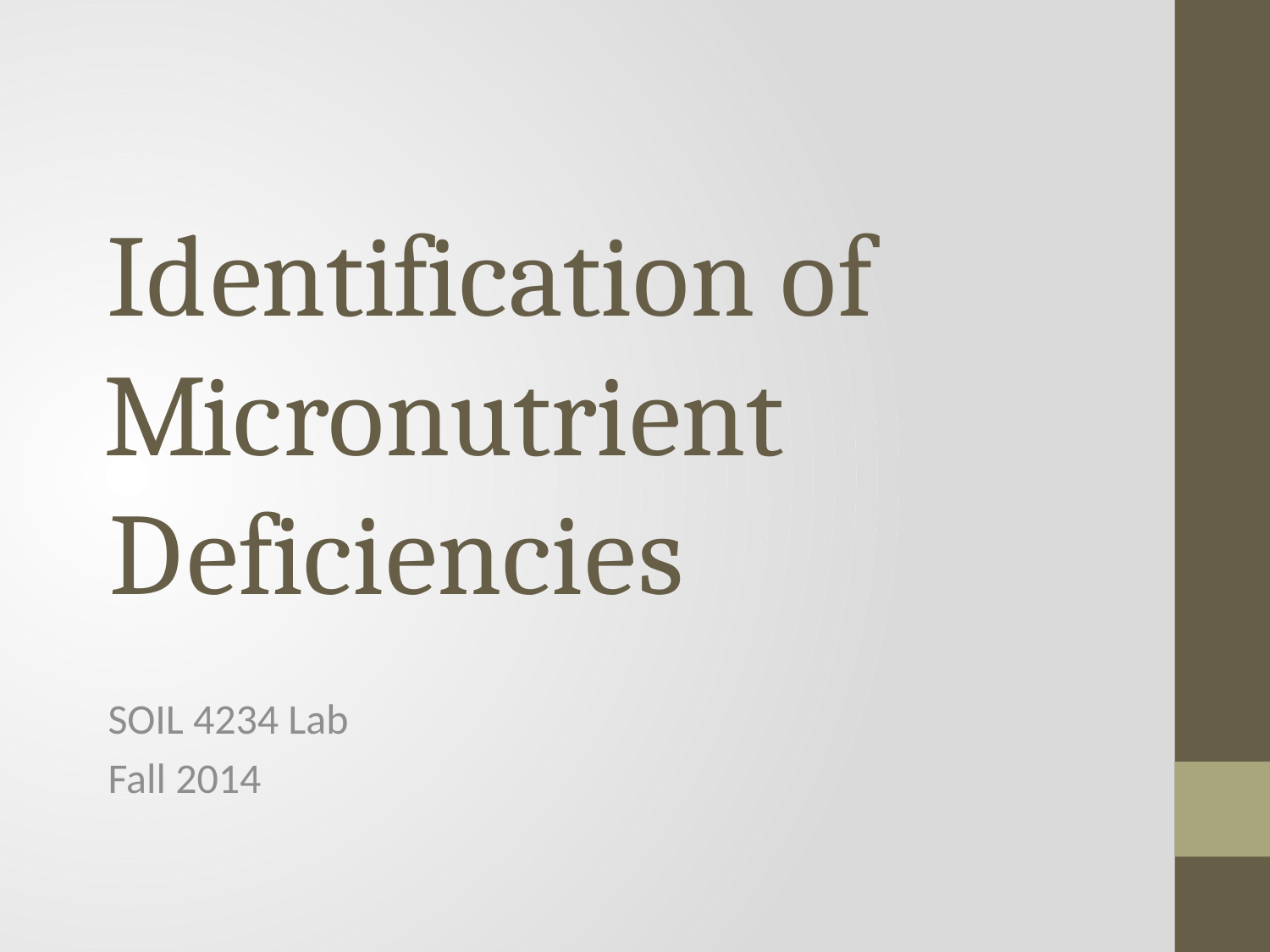

# Identification of Micronutrient Deficiencies
SOIL 4234 Lab
Fall 2014